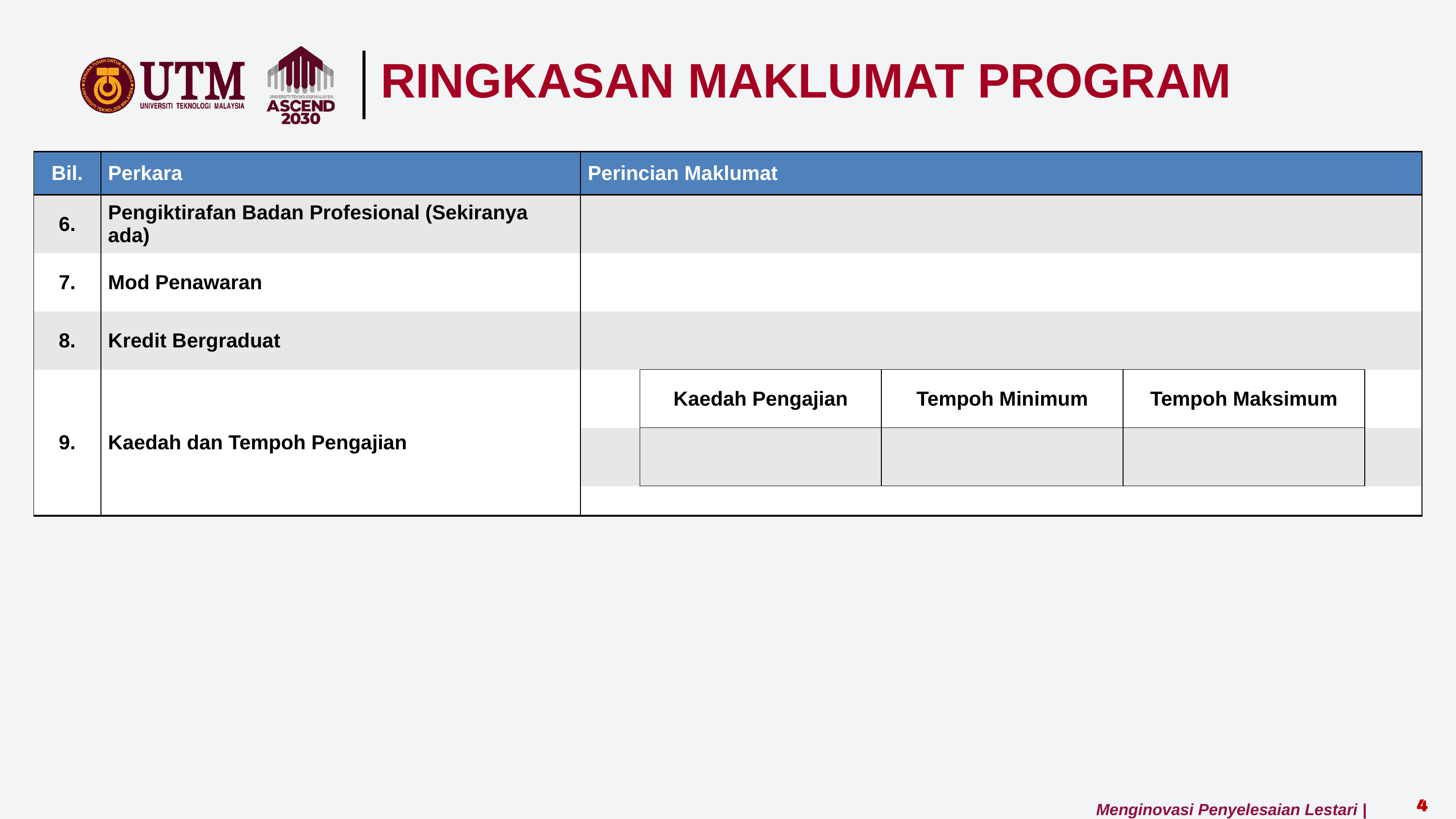

RINGKASAN MAKLUMAT PROGRAM
| Bil. | Perkara | Perincian Maklumat |  |  |  |  |
| --- | --- | --- | --- | --- | --- | --- |
| 6. | Pengiktirafan Badan Profesional (Sekiranya ada) |  |  |  |  |  |
| 7. | Mod Penawaran |  |  |  |  |  |
| 8. | Kredit Bergraduat |  |  |  |  |  |
| 9. | Kaedah dan Tempoh Pengajian |  | Kaedah Pengajian | Tempoh Minimum | Tempoh Maksimum |  |
|  |  |  |  |  |  |  |
|  |  |  |  |  |  |  |